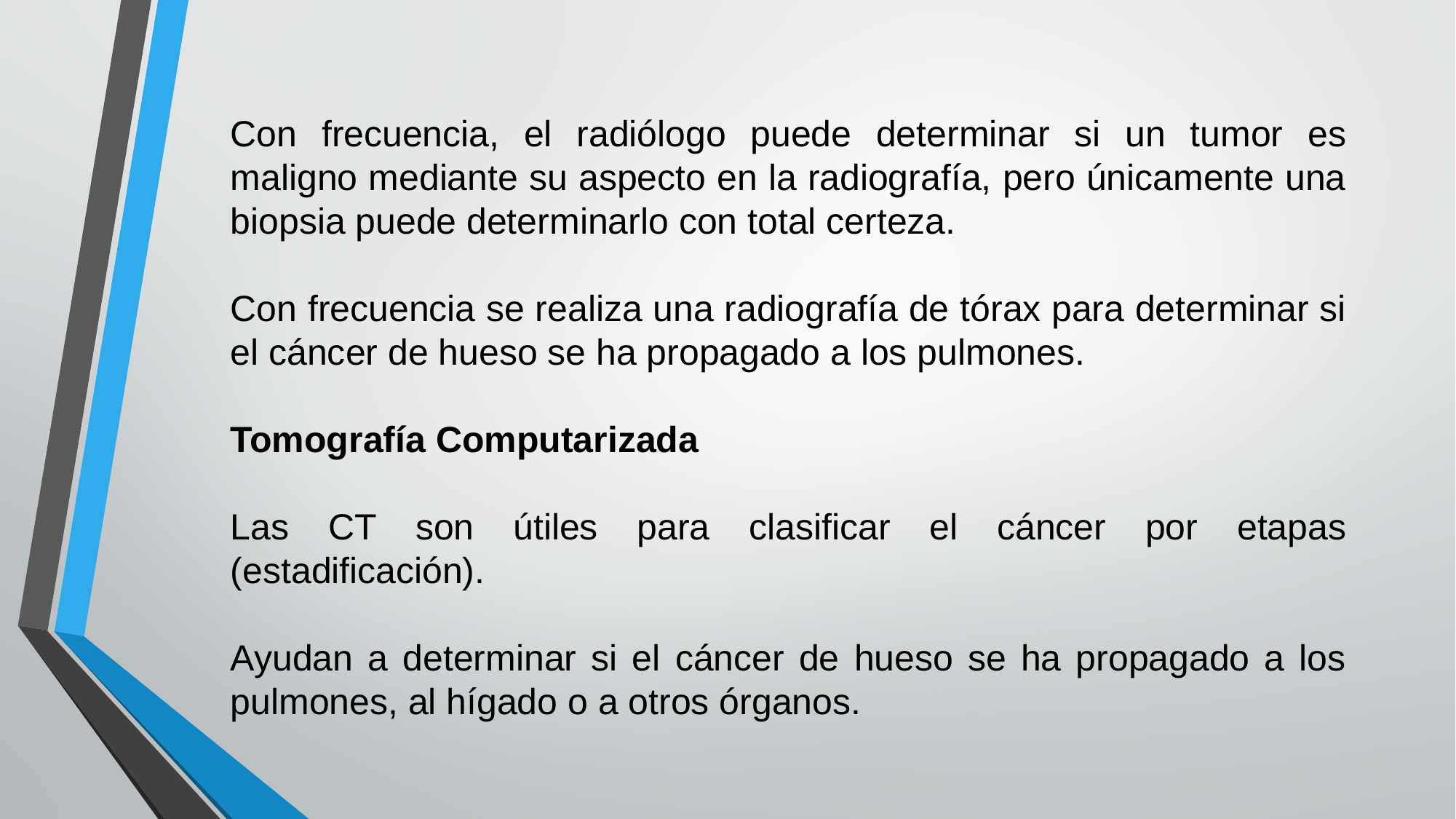

Con frecuencia, el radiólogo puede determinar si un tumor es maligno mediante su aspecto en la radiografía, pero únicamente una biopsia puede determinarlo con total certeza.

Con frecuencia se realiza una radiografía de tórax para determinar si el cáncer de hueso se ha propagado a los pulmones.

Tomografía Computarizada

Las CT son útiles para clasificar el cáncer por etapas (estadificación).

Ayudan a determinar si el cáncer de hueso se ha propagado a los pulmones, al hígado o a otros órganos.